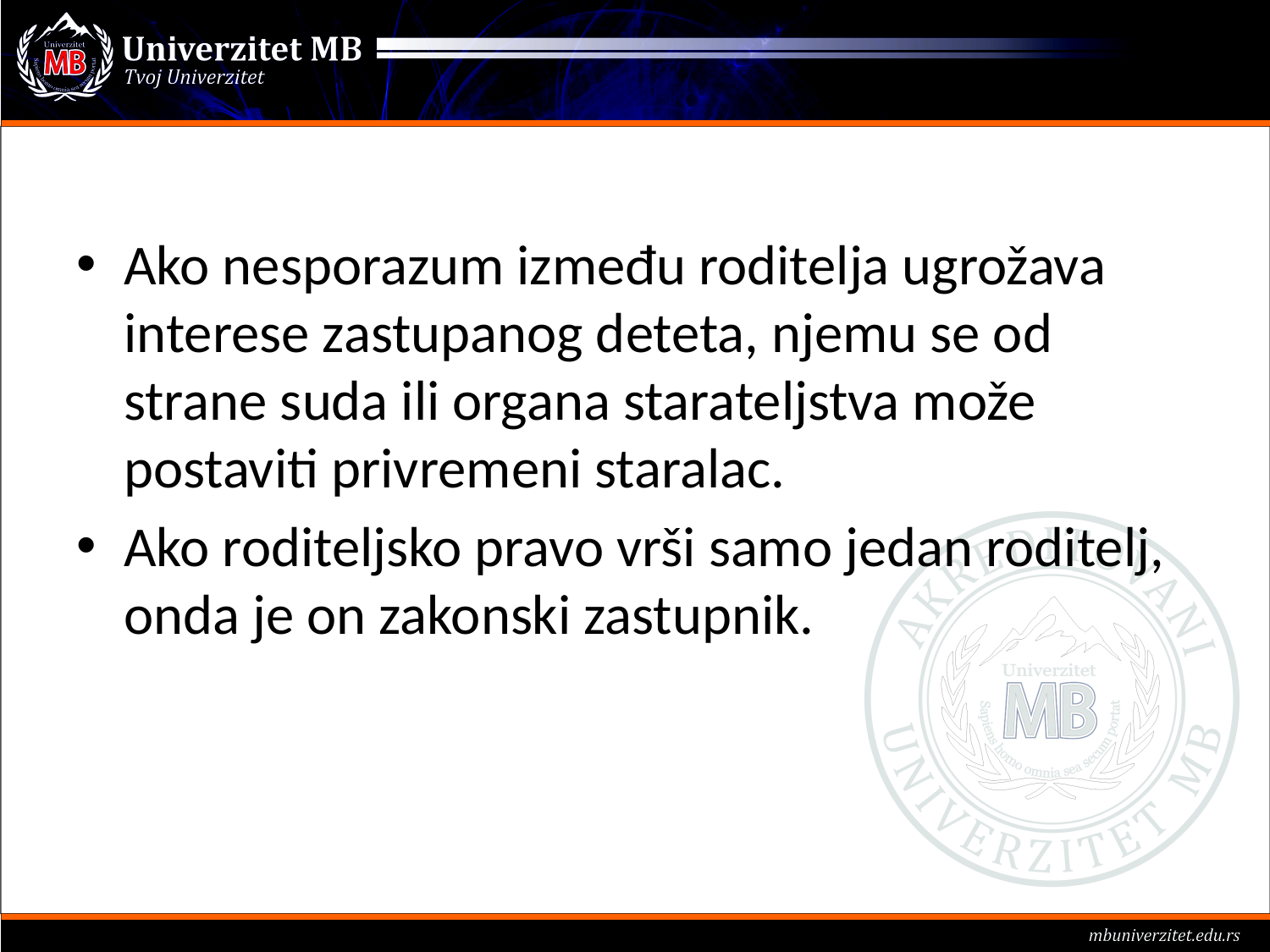

#
Ako nesporazum između roditelja ugrožava interese zastupanog deteta, njemu se od strane suda ili organa starateljstva može postaviti privremeni staralac.
Ako roditeljsko pravo vrši samo jedan roditelj, onda je on zakonski zastupnik.